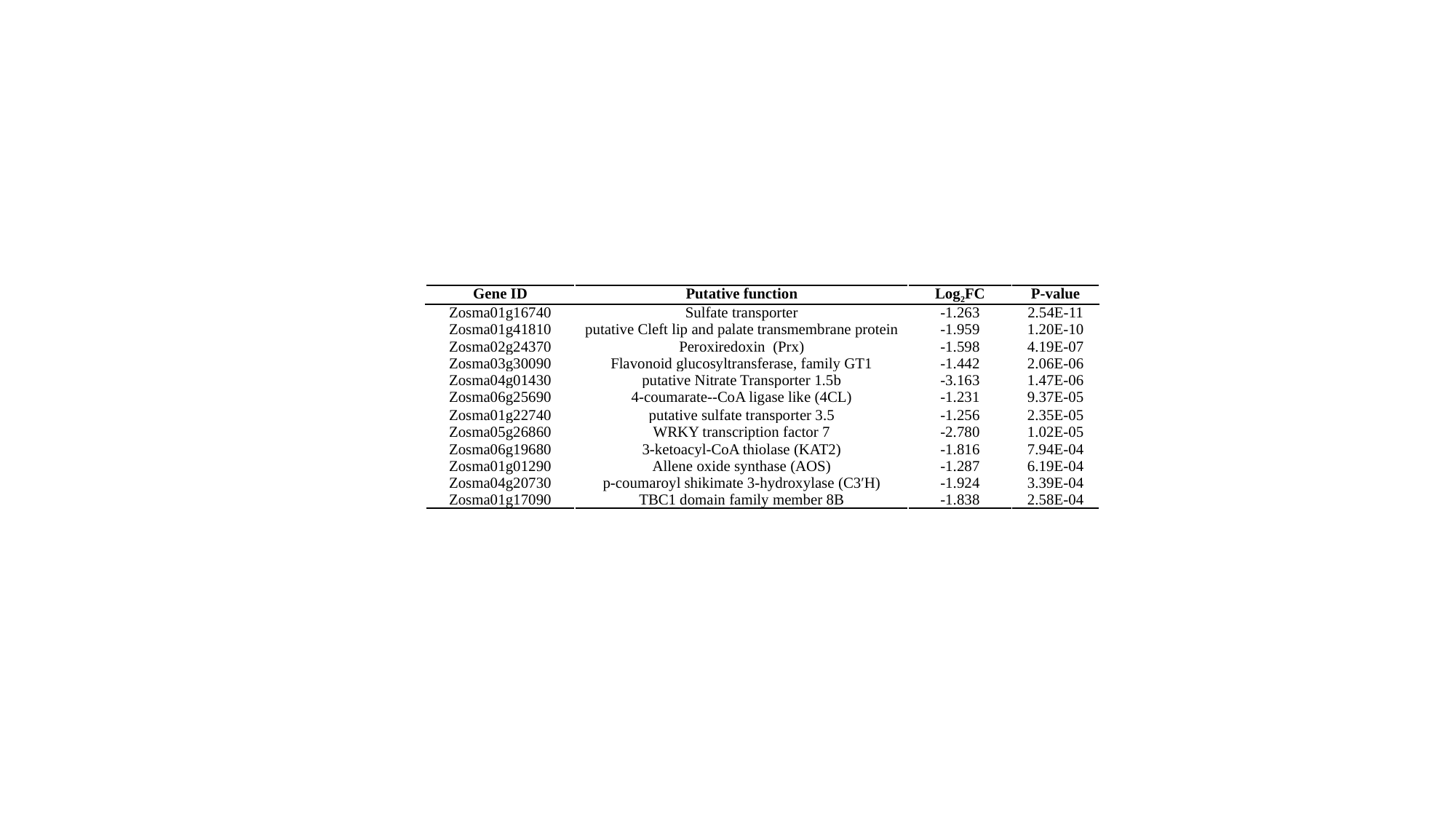

| Gene ID | Putative function | Log2FC | P-value |
| --- | --- | --- | --- |
| Zosma01g16740 | Sulfate transporter | -1.263 | 2.54E-11 |
| Zosma01g41810 | putative Cleft lip and palate transmembrane protein | -1.959 | 1.20E-10 |
| Zosma02g24370 | Peroxiredoxin (Prx) | -1.598 | 4.19E-07 |
| Zosma03g30090 | Flavonoid glucosyltransferase, family GT1 | -1.442 | 2.06E-06 |
| Zosma04g01430 | putative Nitrate Transporter 1.5b | -3.163 | 1.47E-06 |
| Zosma06g25690 | 4-coumarate--CoA ligase like (4CL) | -1.231 | 9.37E-05 |
| Zosma01g22740 | putative sulfate transporter 3.5 | -1.256 | 2.35E-05 |
| Zosma05g26860 | WRKY transcription factor 7 | -2.780 | 1.02E-05 |
| Zosma06g19680 | 3-ketoacyl-CoA thiolase (KAT2) | -1.816 | 7.94E-04 |
| Zosma01g01290 | Allene oxide synthase (AOS) | -1.287 | 6.19E-04 |
| Zosma04g20730 | p-coumaroyl shikimate 3-hydroxylase (C3′H) | -1.924 | 3.39E-04 |
| Zosma01g17090 | TBC1 domain family member 8B | -1.838 | 2.58E-04 |